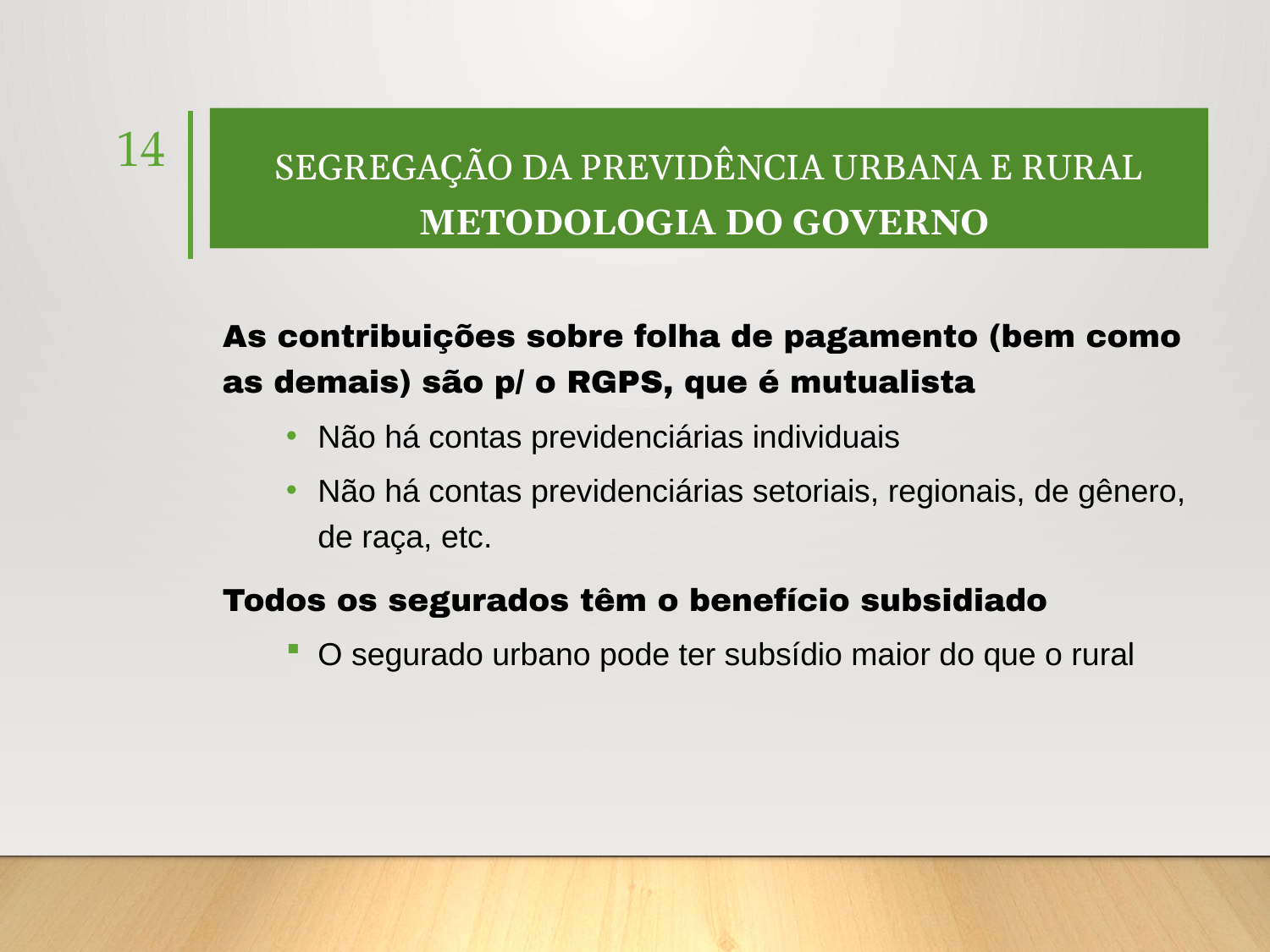

SEGREGAÇÃO DA PREVIDÊNCIA URBANA E RURAL
METODOLOGIA DO GOVERNO
14
As contribuições sobre folha de pagamento (bem como as demais) são p/ o RGPS, que é mutualista
Não há contas previdenciárias individuais
Não há contas previdenciárias setoriais, regionais, de gênero, de raça, etc.
Todos os segurados têm o benefício subsidiado
O segurado urbano pode ter subsídio maior do que o rural